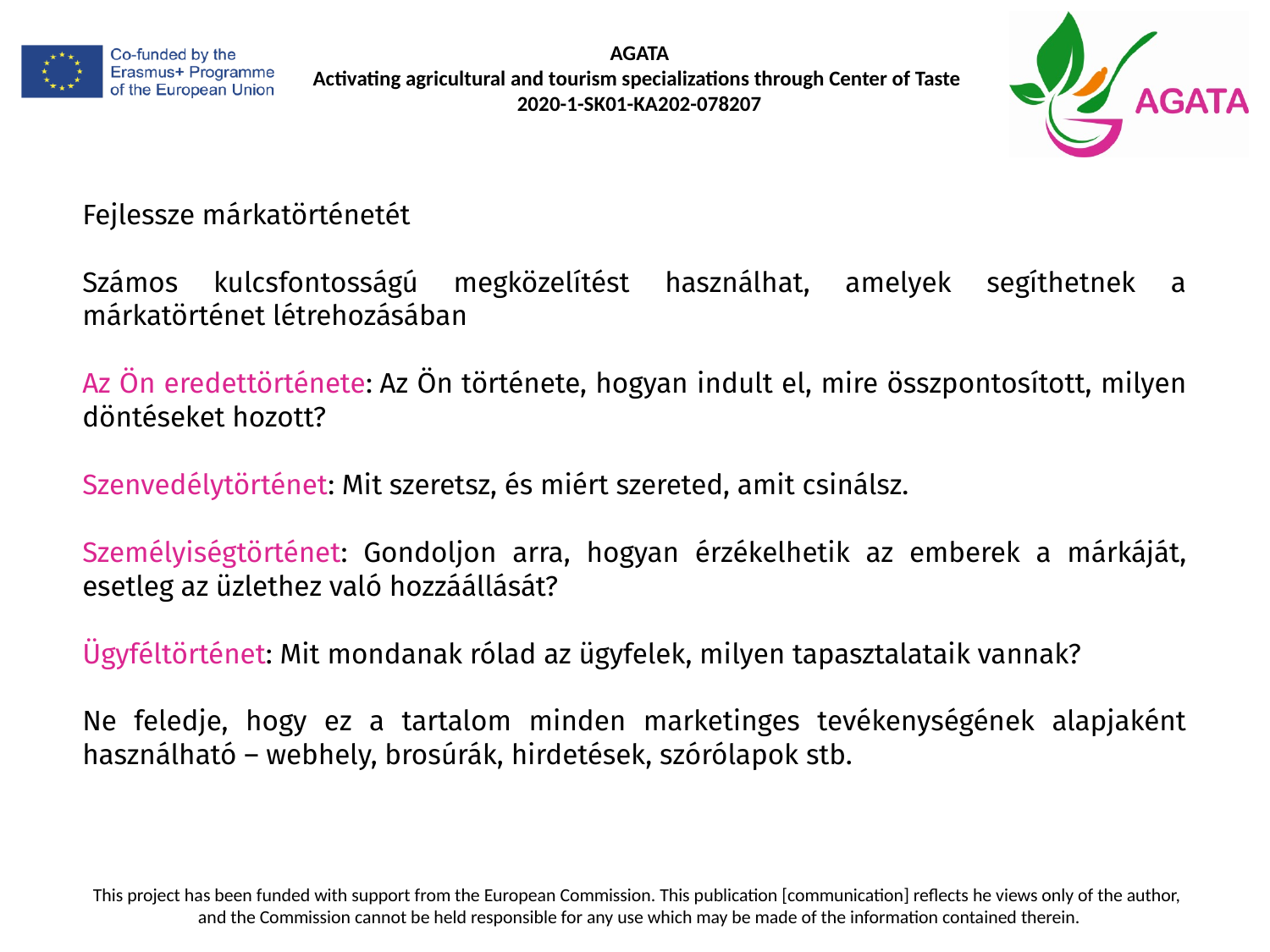

Fejlessze márkatörténetét

Számos kulcsfontosságú megközelítést használhat, amelyek segíthetnek a márkatörténet létrehozásában

Az Ön eredettörténete: Az Ön története, hogyan indult el, mire összpontosított, milyen döntéseket hozott?

Szenvedélytörténet: Mit szeretsz, és miért szereted, amit csinálsz.

Személyiségtörténet: Gondoljon arra, hogyan érzékelhetik az emberek a márkáját, esetleg az üzlethez való hozzáállását?

Ügyféltörténet: Mit mondanak rólad az ügyfelek, milyen tapasztalataik vannak?

Ne feledje, hogy ez a tartalom minden marketinges tevékenységének alapjaként használható – webhely, brosúrák, hirdetések, szórólapok stb.